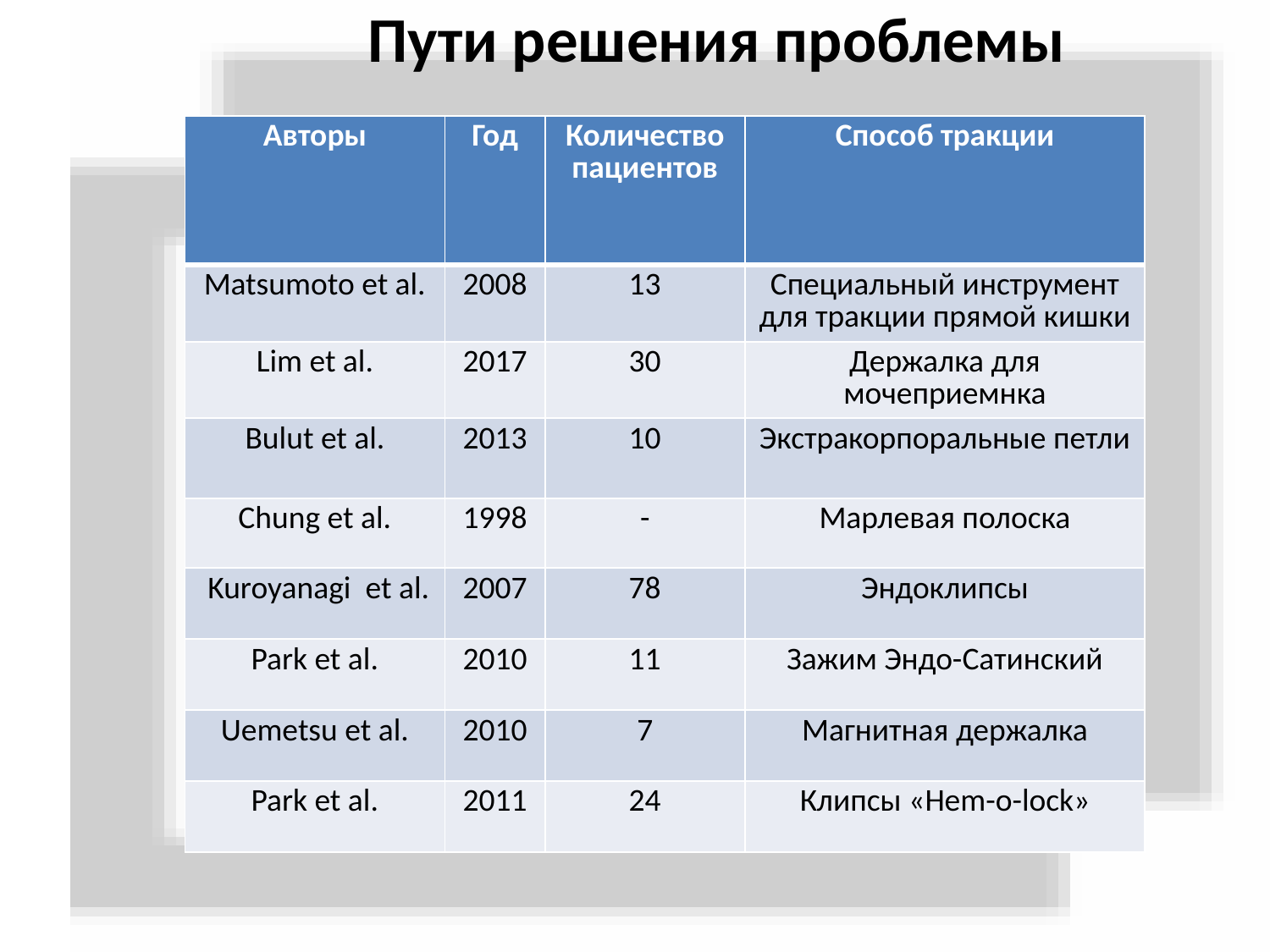

Пути решения проблемы
| Авторы | Год | Количество пациентов | Способ тракции |
| --- | --- | --- | --- |
| Matsumoto et al. | 2008 | 13 | Специальный инструмент для тракции прямой кишки |
| Lim et al. | 2017 | 30 | Держалка для мочеприемнка |
| Bulut et al. | 2013 | 10 | Экстракорпоральные петли |
| Chung et al. | 1998 | - | Марлевая полоска |
| Kuroyanagi et al. | 2007 | 78 | Эндоклипсы |
| Park et al. | 2010 | 11 | Зажим Эндо-Сатинский |
| Uemetsu et al. | 2010 | 7 | Магнитная держалка |
| Park et al. | 2011 | 24 | Клипсы «Hem-o-lock» |